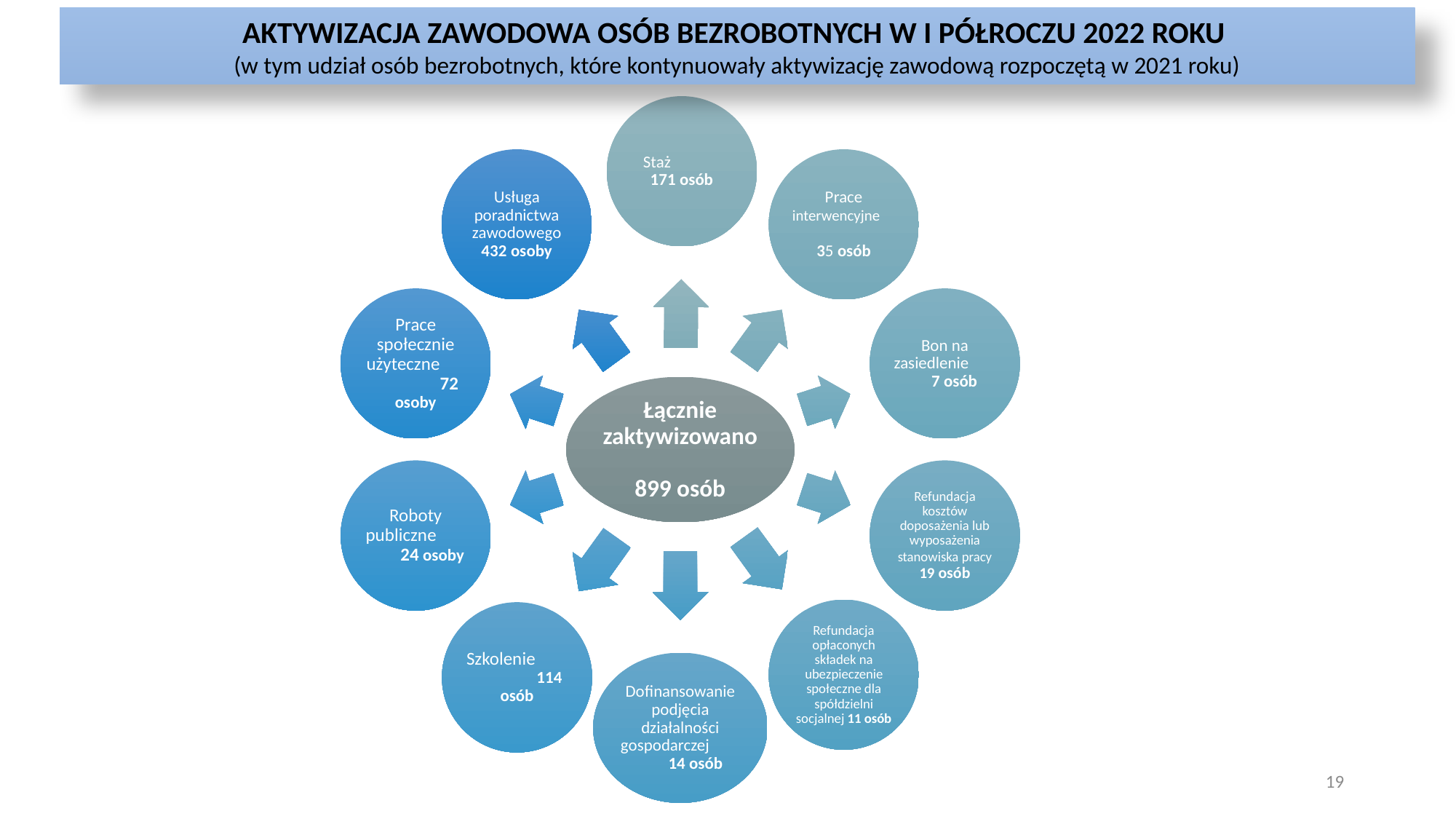

AKTYWIZACJA ZAWODOWA OSÓB BEZROBOTNYCH W I PÓŁROCZU 2022 ROKU
(w tym udział osób bezrobotnych, które kontynuowały aktywizację zawodową rozpoczętą w 2021 roku)
Łącznie zaktywizowano                        899 osób

Staż              171 osób

Prace interwencyjne                              35 osób

Bon na zasiedlenie             7 osób

Refundacja kosztów doposażenia lub wyposażenia stanowiska pracy 19 osób

Refundacja opłaconych składek na ubezpieczenie społeczne dla spółdzielni socjalnej 11 osób

Dofinansowanie podjęcia działalności gospodarczej                 14 osób

Szkolenie                          114 osób

Roboty publiczne                24 osoby

Prace społecznie użyteczne                       72 osoby

Usługa poradnictwa zawodowego 432 osoby
19